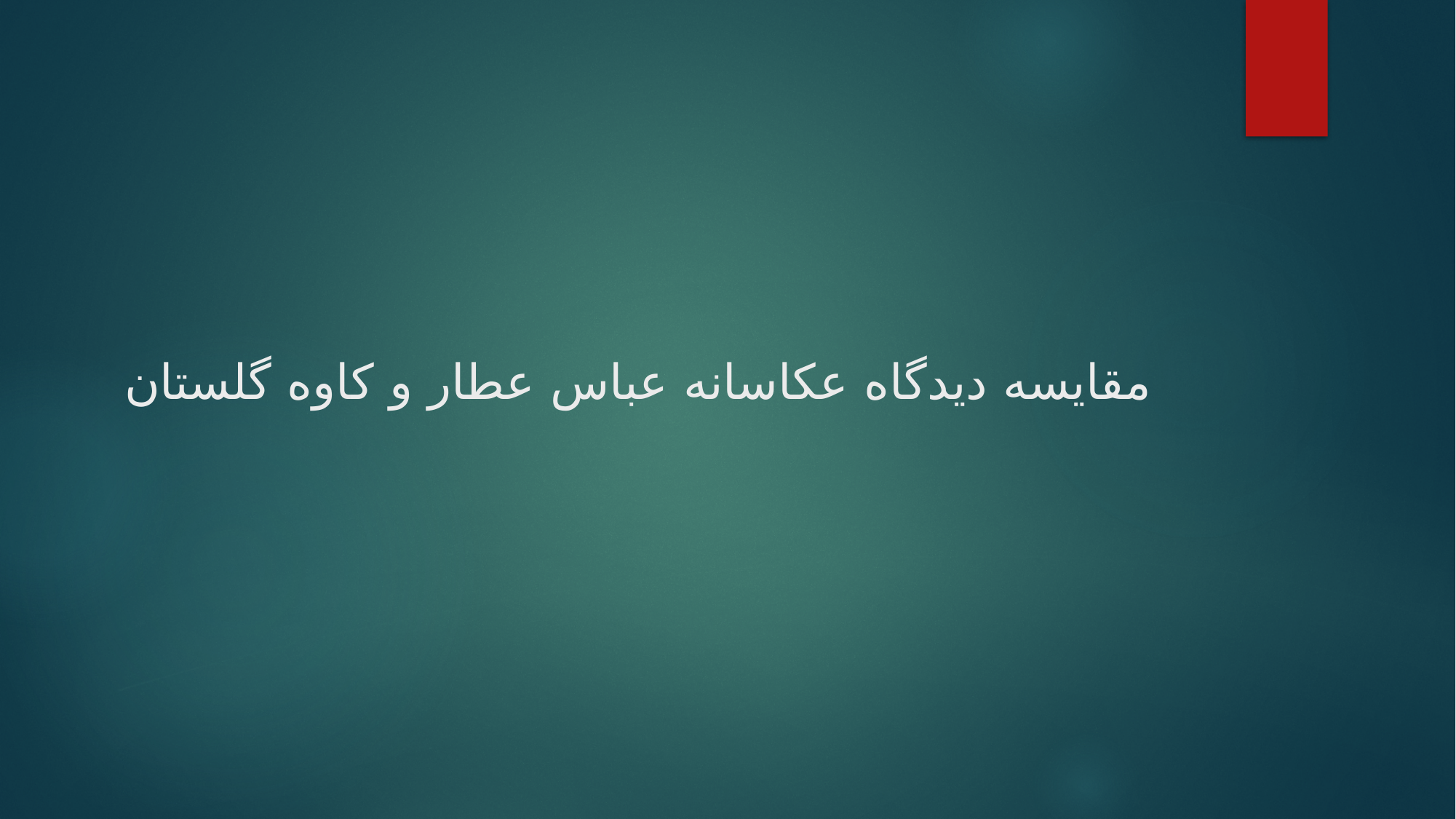

# مقایسه دیدگاه عکاسانه عباس عطار و کاوه گلستان